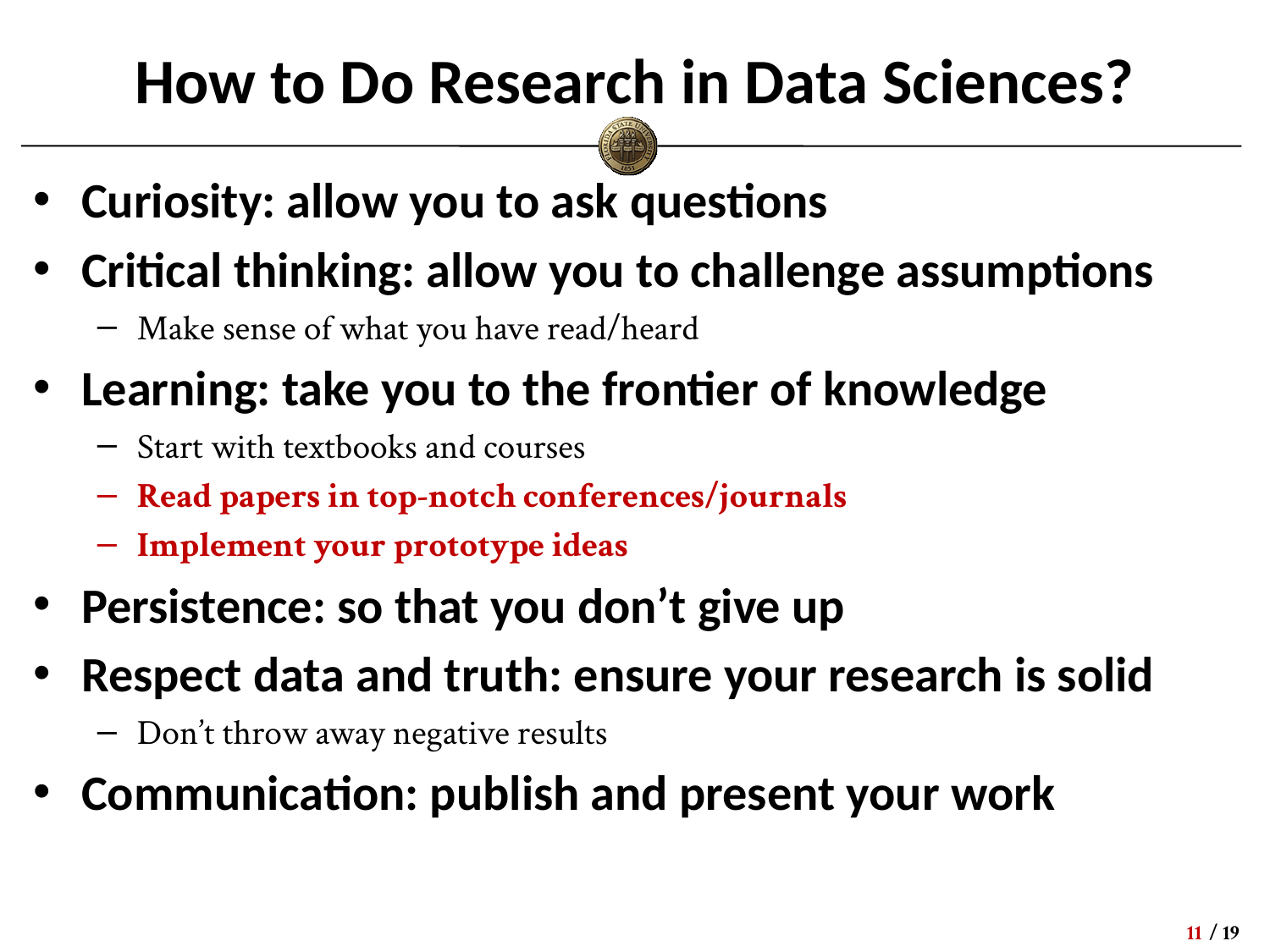

# How to Do Research in Data Sciences?
Curiosity: allow you to ask questions
Critical thinking: allow you to challenge assumptions
Make sense of what you have read/heard
Learning: take you to the frontier of knowledge
Start with textbooks and courses
Read papers in top-notch conferences/journals
Implement your prototype ideas
Persistence: so that you don’t give up
Respect data and truth: ensure your research is solid
Don’t throw away negative results
Communication: publish and present your work
11